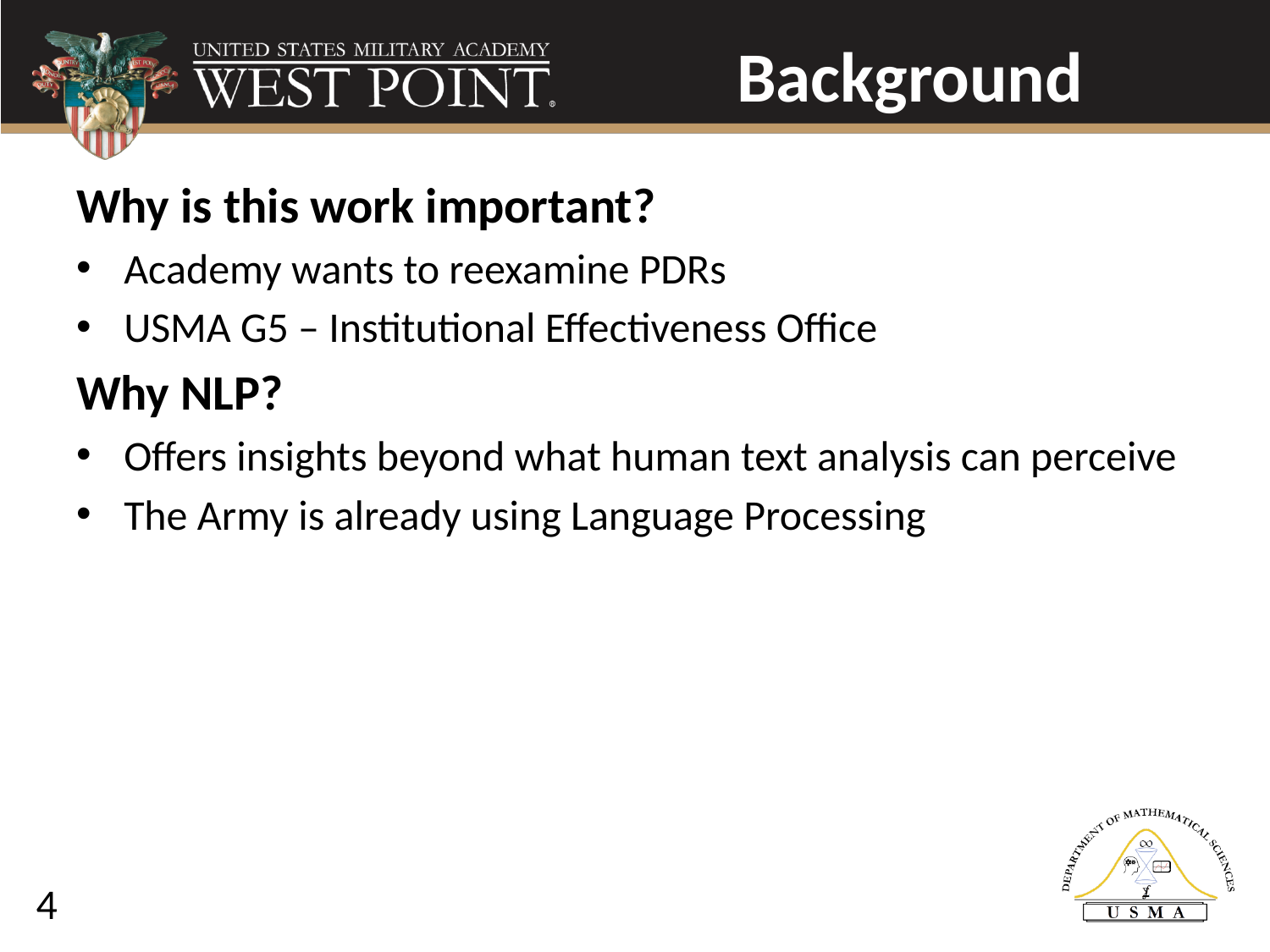

# Background
Why is this work important?
Academy wants to reexamine PDRs
USMA G5 – Institutional Effectiveness Office
Why NLP?
Offers insights beyond what human text analysis can perceive
The Army is already using Language Processing
4